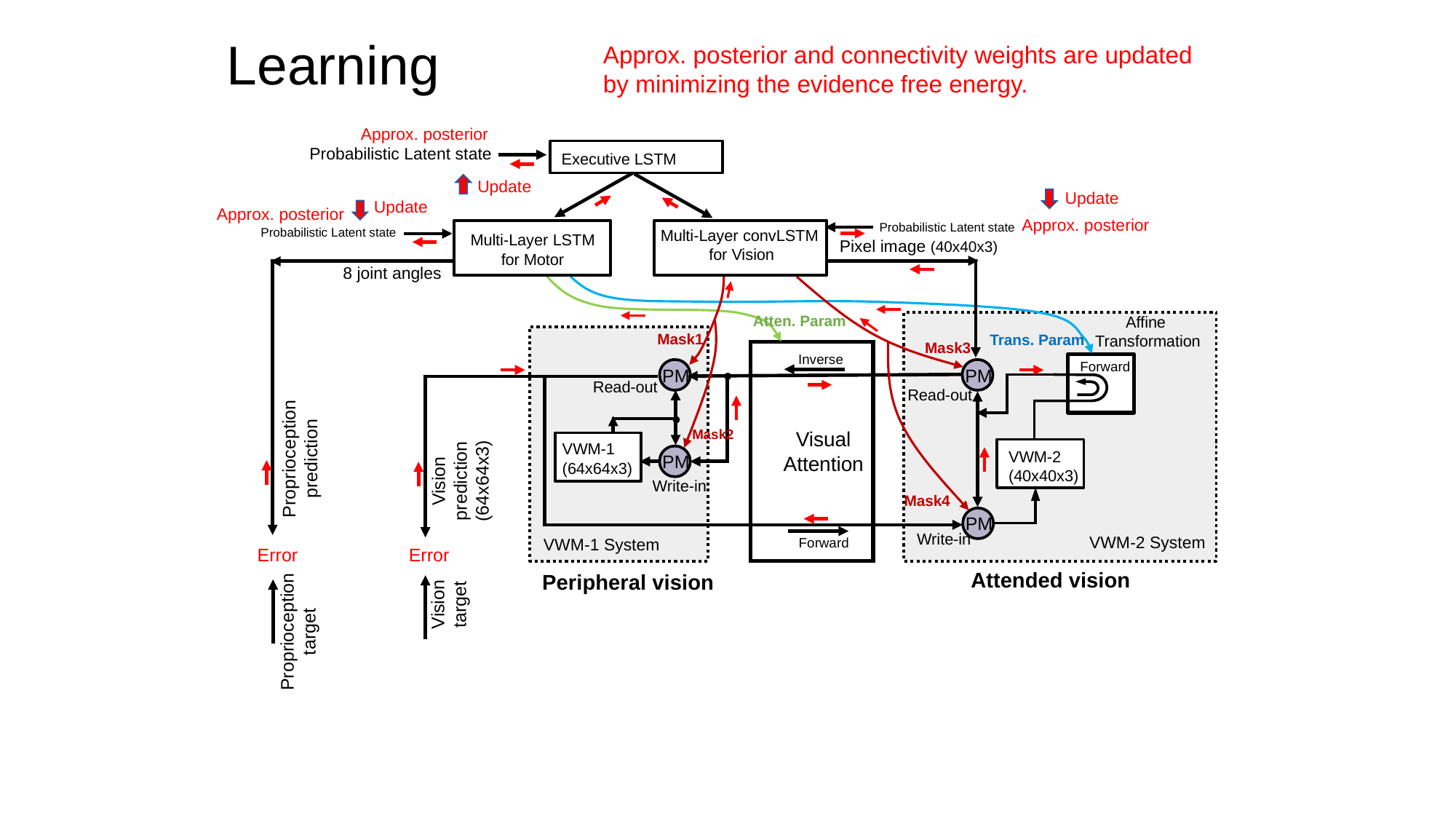

Learning
Approx. posterior and connectivity weights are updated by minimizing the evidence free energy.
Approx. posterior
Approx. posterior
Approx. posterior
Probabilistic Latent state

Executive LSTM
Probabilistic Latent state
Multi-Layer convLSTM
for Vision

Multi-Layer LSTM
for Motor
Pixel image (40x40x3)

8 joint angles

Proprioception prediction
Update

Update

Update

Probabilistic Latent state

Atten. Param

Mask3

Mask4

Trans. Param

Mask1
Mask2

Affine
Transformation
Inverse

Forward

PM
PM

Read-out

Read-out

VWM-1
(64x64x3)

Visual Attention

VWM-2
(40x40x3)
Vision prediction
(64x64x3)
PM

Write-in

PM

Write-in
VWM-2 System
VWM-1 System
Forward
Error
Error
Attended vision
Peripheral vision
Vision target
Proprioception target